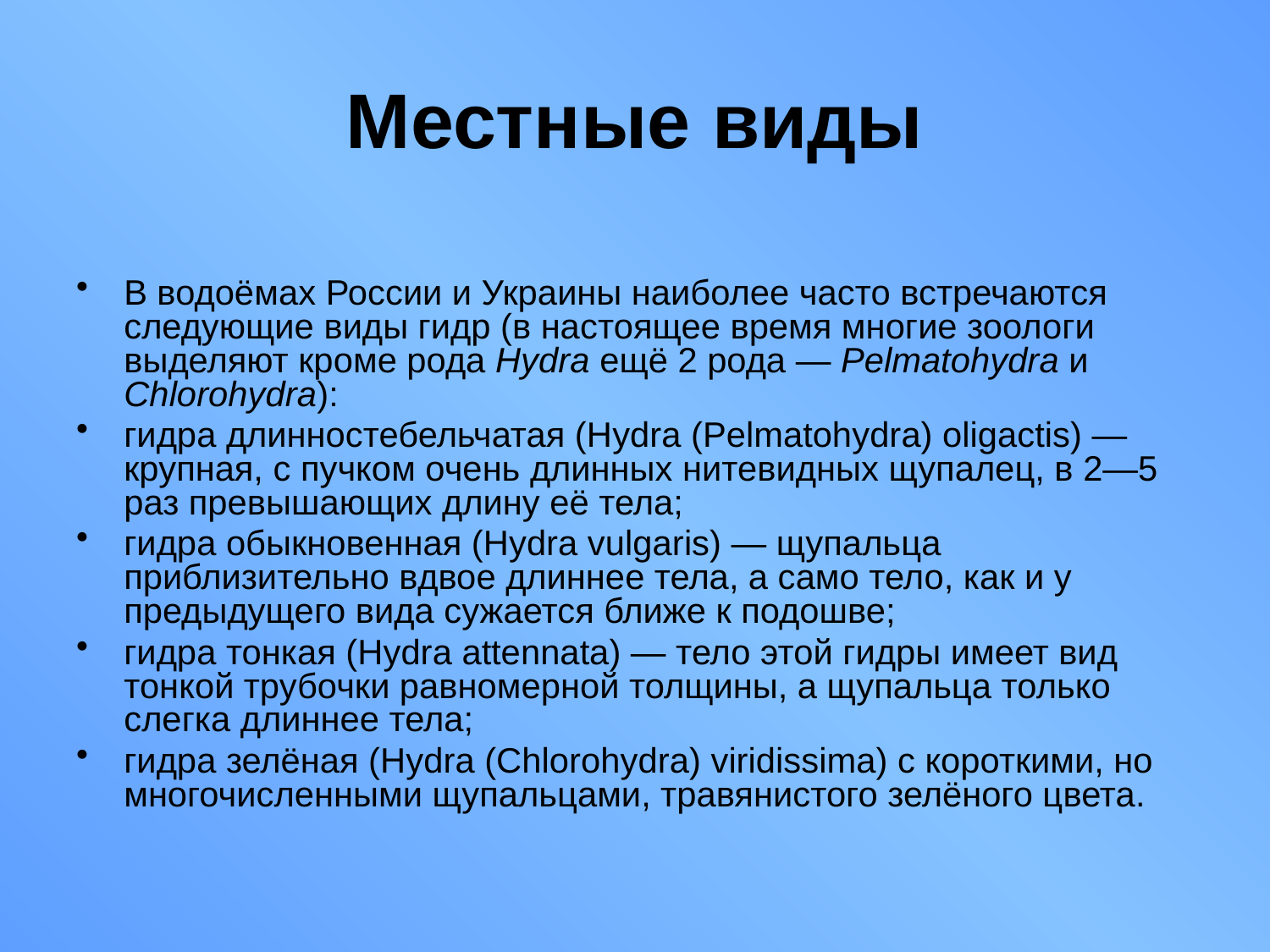

# Местные виды

В водоёмах России и Украины наиболее часто встречаются следующие виды гидр (в настоящее время многие зоологи выделяют кроме рода Hydra ещё 2 рода — Pelmatohydra и Chlorohydra):
гидра длинностебельчатая (Hydra (Pelmatohydra) oligactis) — крупная, с пучком очень длинных нитевидных щупалец, в 2—5 раз превышающих длину её тела;
гидра обыкновенная (Hydra vulgaris) — щупальца приблизительно вдвое длиннее тела, а само тело, как и у предыдущего вида сужается ближе к подошве;
гидра тонкая (Hydra attennata) — тело этой гидры имеет вид тонкой трубочки равномерной толщины, а щупальца только слегка длиннее тела;
гидра зелёная (Hydra (Chlorohydra) viridissima) с короткими, но многочисленными щупальцами, травянистого зелёного цвета.